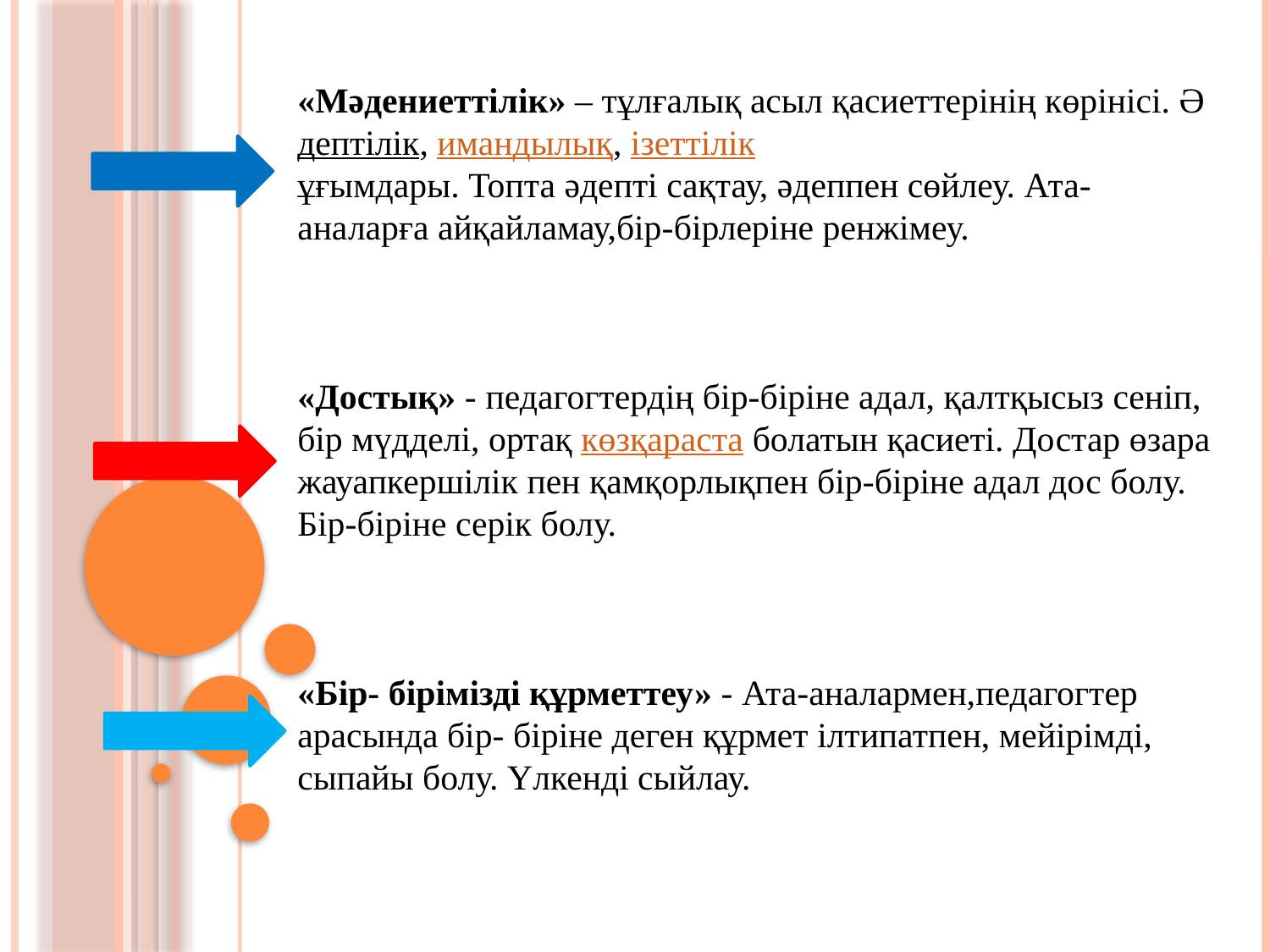

«Мәдениеттілік» – тұлғалық асыл қасиеттерінің көрінісі. Әдептілік, имандылық, ізеттілік
ұғымдары. Топта әдепті сақтау, әдеппен сөйлеу. Ата-аналарға айқайламау,бір-бірлеріне ренжімеу.

«Достық» - педагогтердің бір-біріне адал, қалтқысыз сеніп, бір мүдделі, ортақ көзқараста болатын қасиеті. Достар өзара жауапкершілік пен қамқорлықпен бір-біріне адал дос болу. Бір-біріне серік болу.

«Бір- бірімізді құрметтеу» - Ата-аналармен,педагогтер арасында бір- біріне деген құрмет ілтипатпен, мейірімді, сыпайы болу. Үлкенді сыйлау.